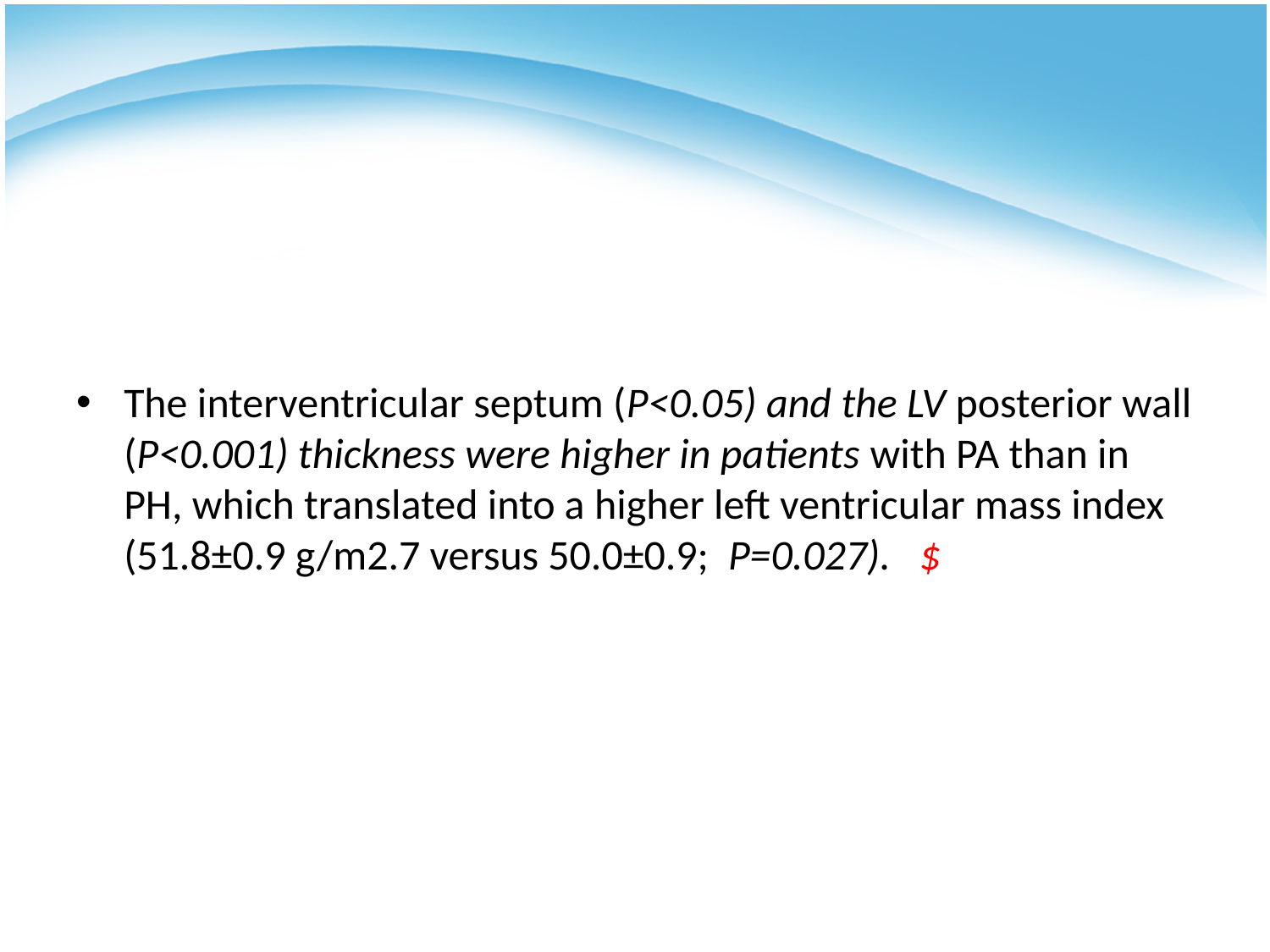

#
The interventricular septum (P<0.05) and the LV posterior wall (P<0.001) thickness were higher in patients with PA than in PH, which translated into a higher left ventricular mass index (51.8±0.9 g/m2.7 versus 50.0±0.9;  P=0.027).   $